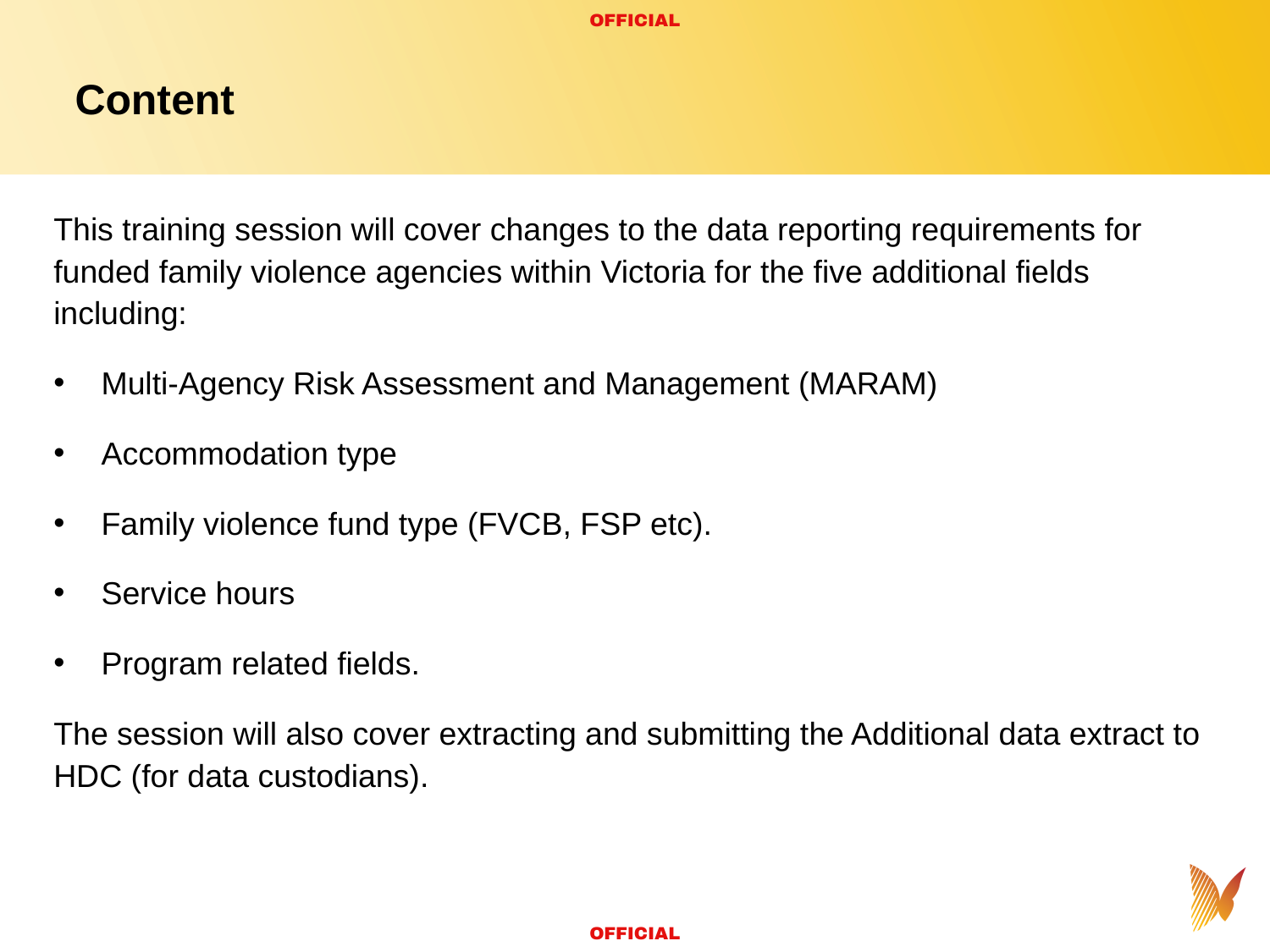

# Content
This training session will cover changes to the data reporting requirements for funded family violence agencies within Victoria for the five additional fields including:
Multi-Agency Risk Assessment and Management (MARAM)
Accommodation type
Family violence fund type (FVCB, FSP etc).
Service hours
Program related fields.
The session will also cover extracting and submitting the Additional data extract to HDC (for data custodians).